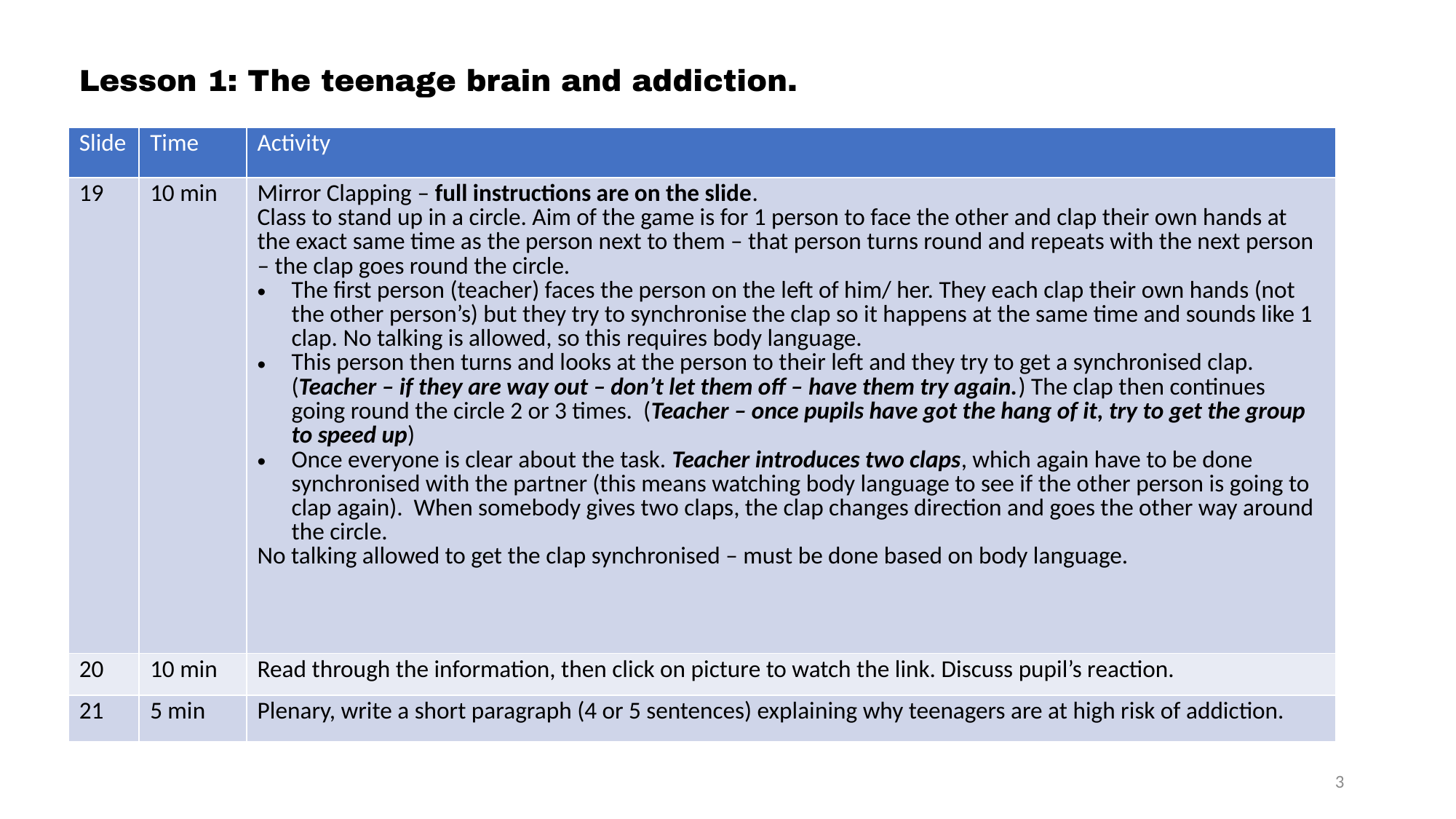

Lesson 1: The teenage brain and addiction.
| Slide | Time | Activity |
| --- | --- | --- |
| 19 | 10 min | Mirror Clapping – full instructions are on the slide. Class to stand up in a circle. Aim of the game is for 1 person to face the other and clap their own hands at the exact same time as the person next to them – that person turns round and repeats with the next person – the clap goes round the circle. The first person (teacher) faces the person on the left of him/ her. They each clap their own hands (not the other person’s) but they try to synchronise the clap so it happens at the same time and sounds like 1 clap. No talking is allowed, so this requires body language. This person then turns and looks at the person to their left and they try to get a synchronised clap. (Teacher – if they are way out – don’t let them off – have them try again.) The clap then continues going round the circle 2 or 3 times. (Teacher – once pupils have got the hang of it, try to get the group to speed up) Once everyone is clear about the task. Teacher introduces two claps, which again have to be done synchronised with the partner (this means watching body language to see if the other person is going to clap again). When somebody gives two claps, the clap changes direction and goes the other way around the circle. No talking allowed to get the clap synchronised – must be done based on body language. |
| 20 | 10 min | Read through the information, then click on picture to watch the link. Discuss pupil’s reaction. |
| 21 | 5 min | Plenary, write a short paragraph (4 or 5 sentences) explaining why teenagers are at high risk of addiction. |
3